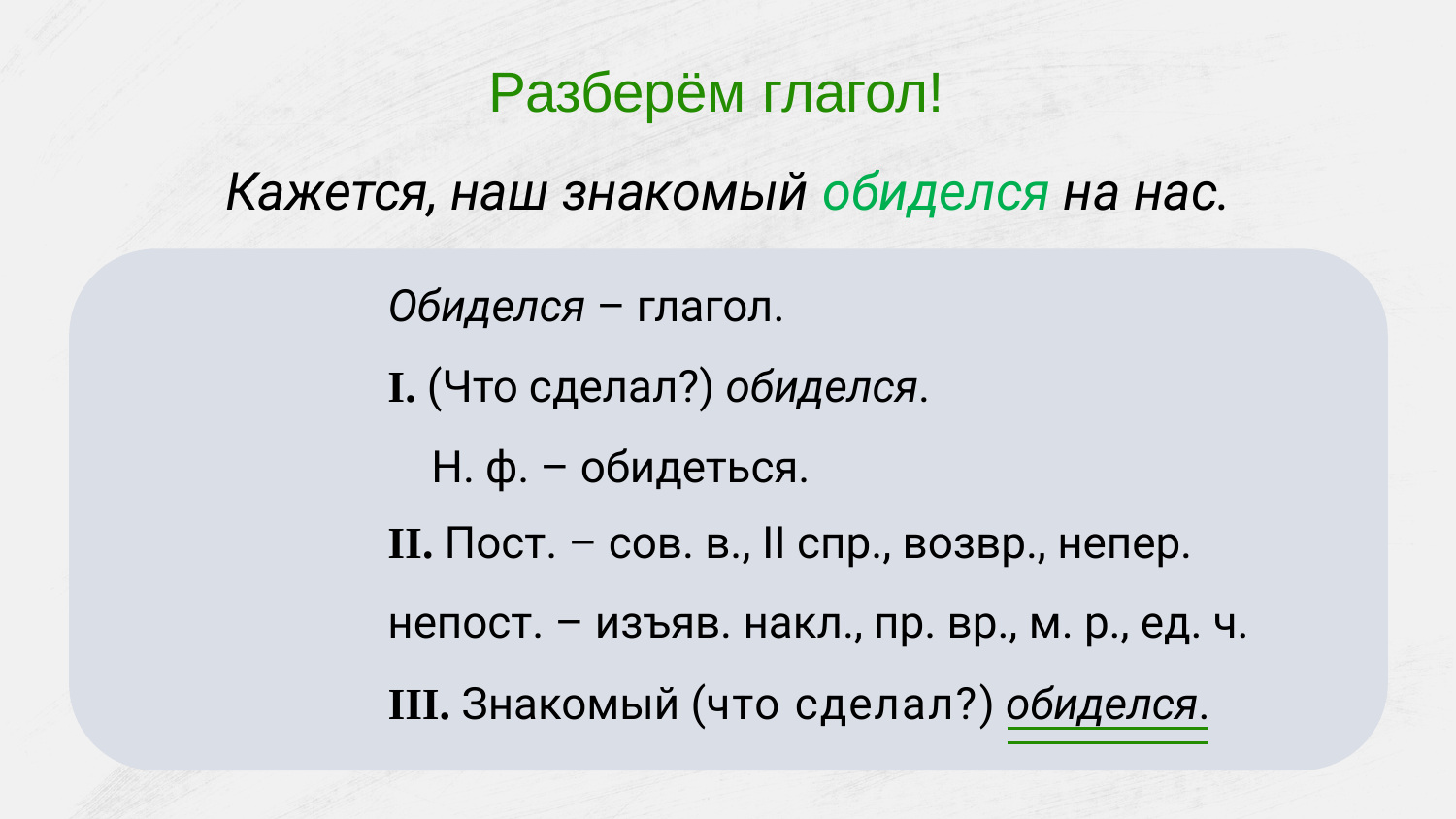

Разберём глагол!
Кажется, наш знакомый обиделся на нас.

Обиделся – глагол.
I. (Что сделал?) обиделся.
    Н. ф. – обидеться.
II. Пост. – сов. в., II спр., возвр., непер.
непост. – изъяв. накл., пр. вр., м. р., ед. ч.
III. Знакомый (что сделал?) обиделся.